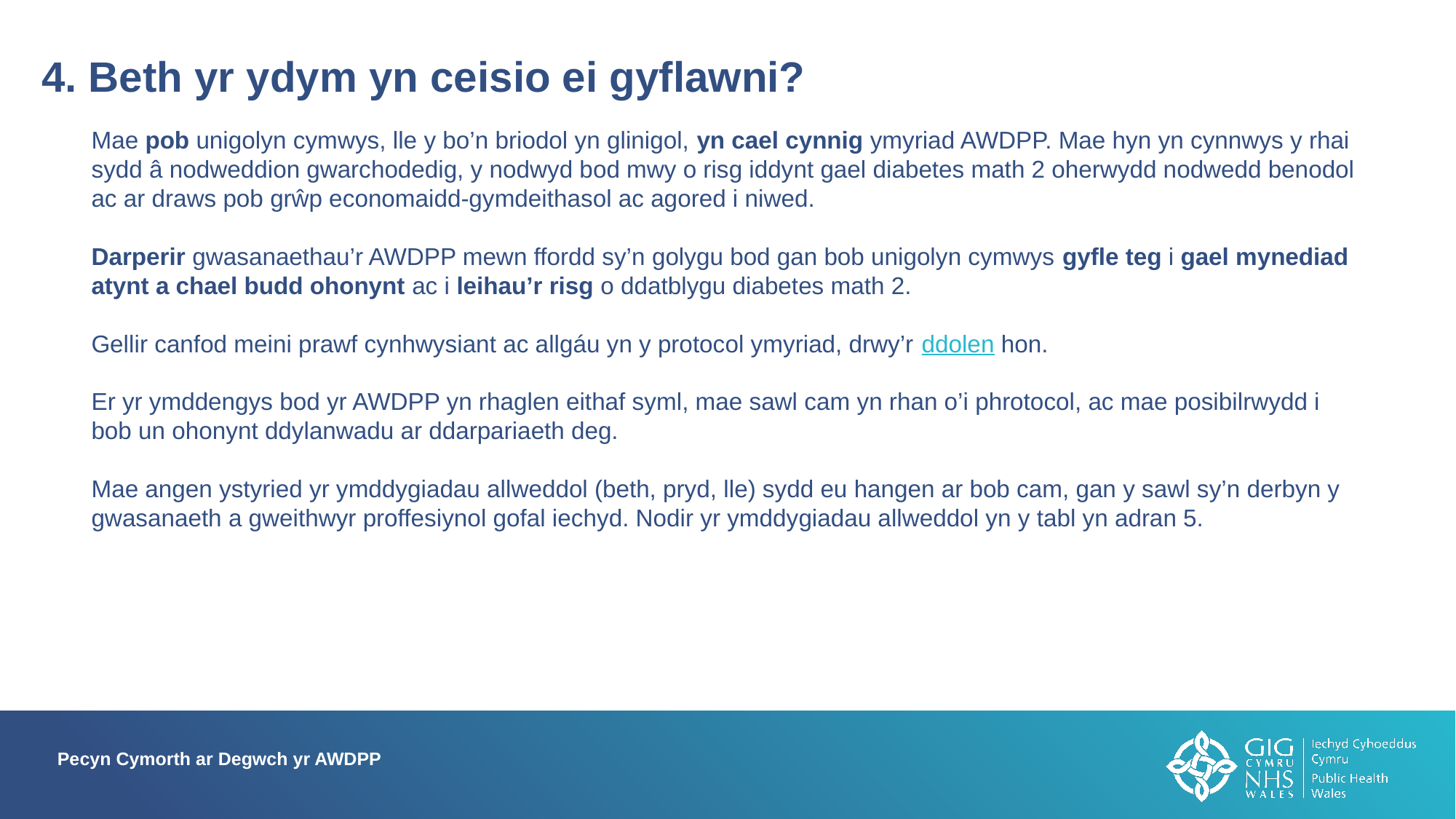

4. Beth yr ydym yn ceisio ei gyflawni?
Mae pob unigolyn cymwys, lle y bo’n briodol yn glinigol, yn cael cynnig ymyriad AWDPP. Mae hyn yn cynnwys y rhai sydd â nodweddion gwarchodedig, y nodwyd bod mwy o risg iddynt gael diabetes math 2 oherwydd nodwedd benodol ac ar draws pob grŵp economaidd-gymdeithasol ac agored i niwed.

Darperir gwasanaethau’r AWDPP mewn ffordd sy’n golygu bod gan bob unigolyn cymwys gyfle teg i gael mynediad atynt a chael budd ohonynt ac i leihau’r risg o ddatblygu diabetes math 2.

Gellir canfod meini prawf cynhwysiant ac allgáu yn y protocol ymyriad, drwy’r ddolen hon.

Er yr ymddengys bod yr AWDPP yn rhaglen eithaf syml, mae sawl cam yn rhan o’i phrotocol, ac mae posibilrwydd i bob un ohonynt ddylanwadu ar ddarpariaeth deg.

Mae angen ystyried yr ymddygiadau allweddol (beth, pryd, lle) sydd eu hangen ar bob cam, gan y sawl sy’n derbyn y gwasanaeth a gweithwyr proffesiynol gofal iechyd. Nodir yr ymddygiadau allweddol yn y tabl yn adran 5.

Pecyn Cymorth ar Degwch yr AWDPP